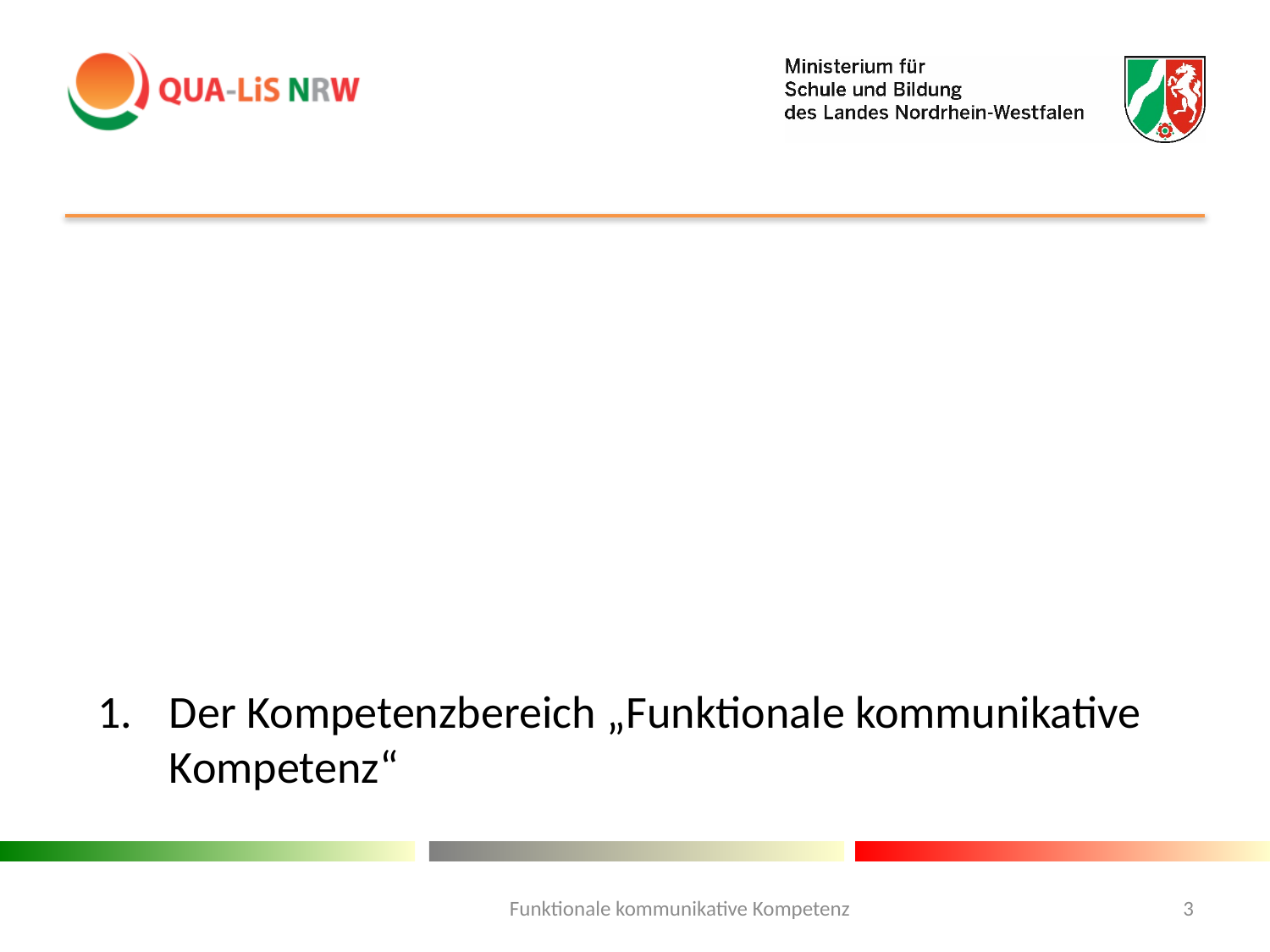

#
Der Kompetenzbereich „Funktionale kommunikative Kompetenz“
Funktionale kommunikative Kompetenz
3